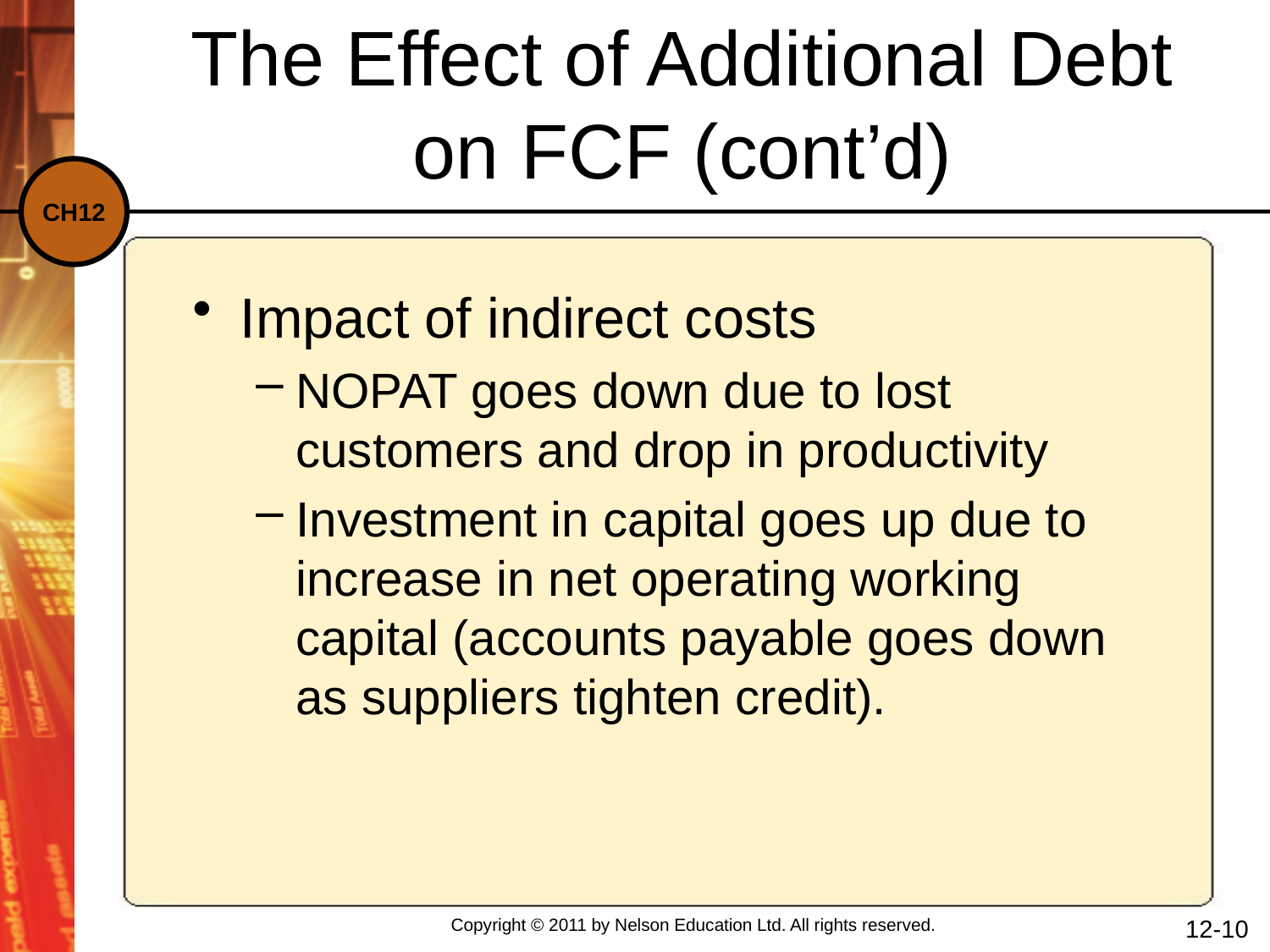

Impact of indirect costs
NOPAT goes down due to lost customers and drop in productivity
Investment in capital goes up due to increase in net operating working capital (accounts payable goes down as suppliers tighten credit).
The Effect of Additional Debt on FCF (cont’d)
12-10
Copyright © 2011 by Nelson Education Ltd. All rights reserved.